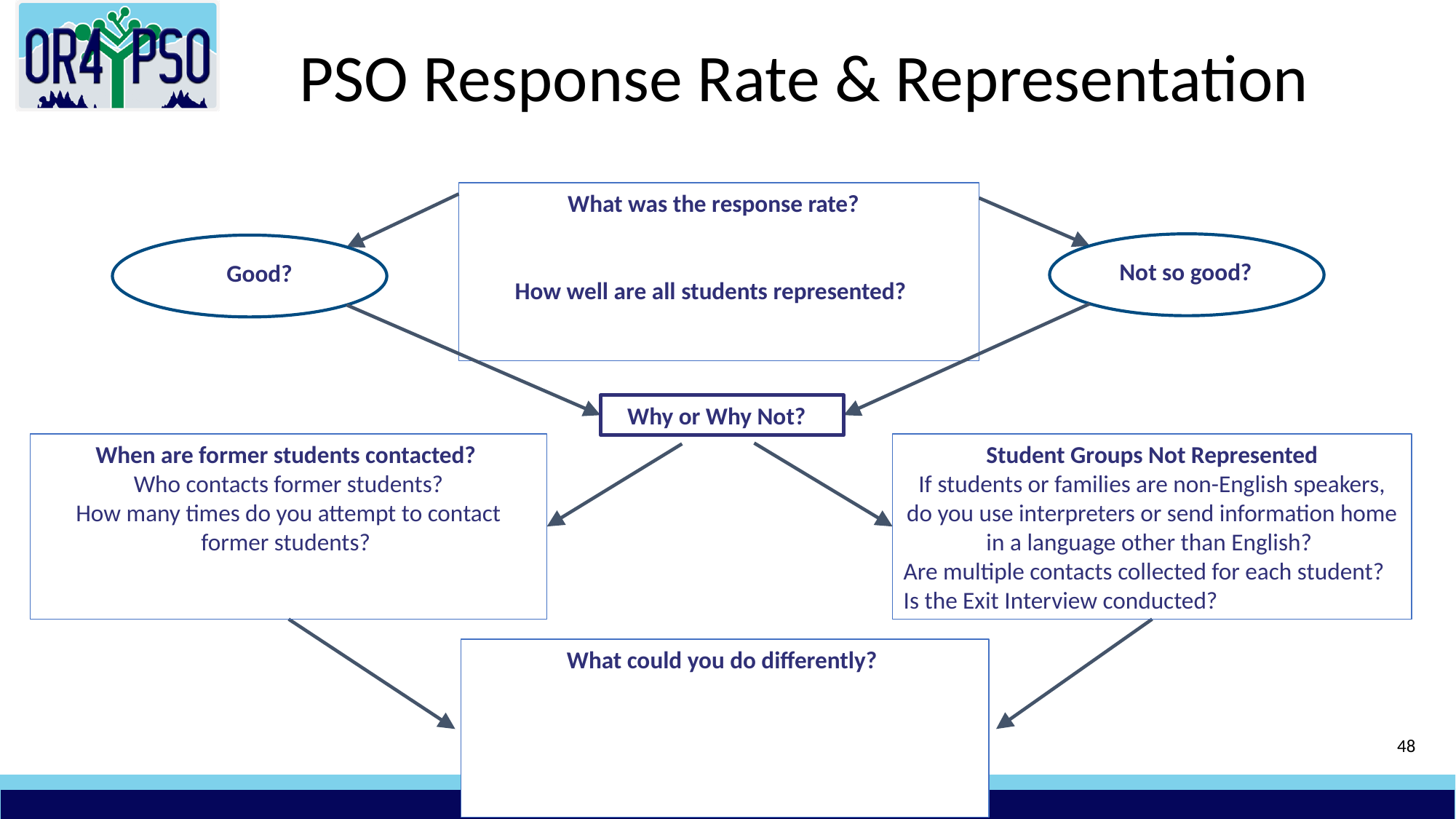

# PSO Response Rate & Representation
What was the response rate?

How well are all students represented?

Not so good?

Good?
Why or Why Not?
When are former students contacted?
Who contacts former students?
How many times do you attempt to contact former students?

Student Groups Not Represented
If students or families are non-English speakers, do you use interpreters or send information home in a language other than English?
Are multiple contacts collected for each student?
Is the Exit Interview conducted?
What could you do differently?

48